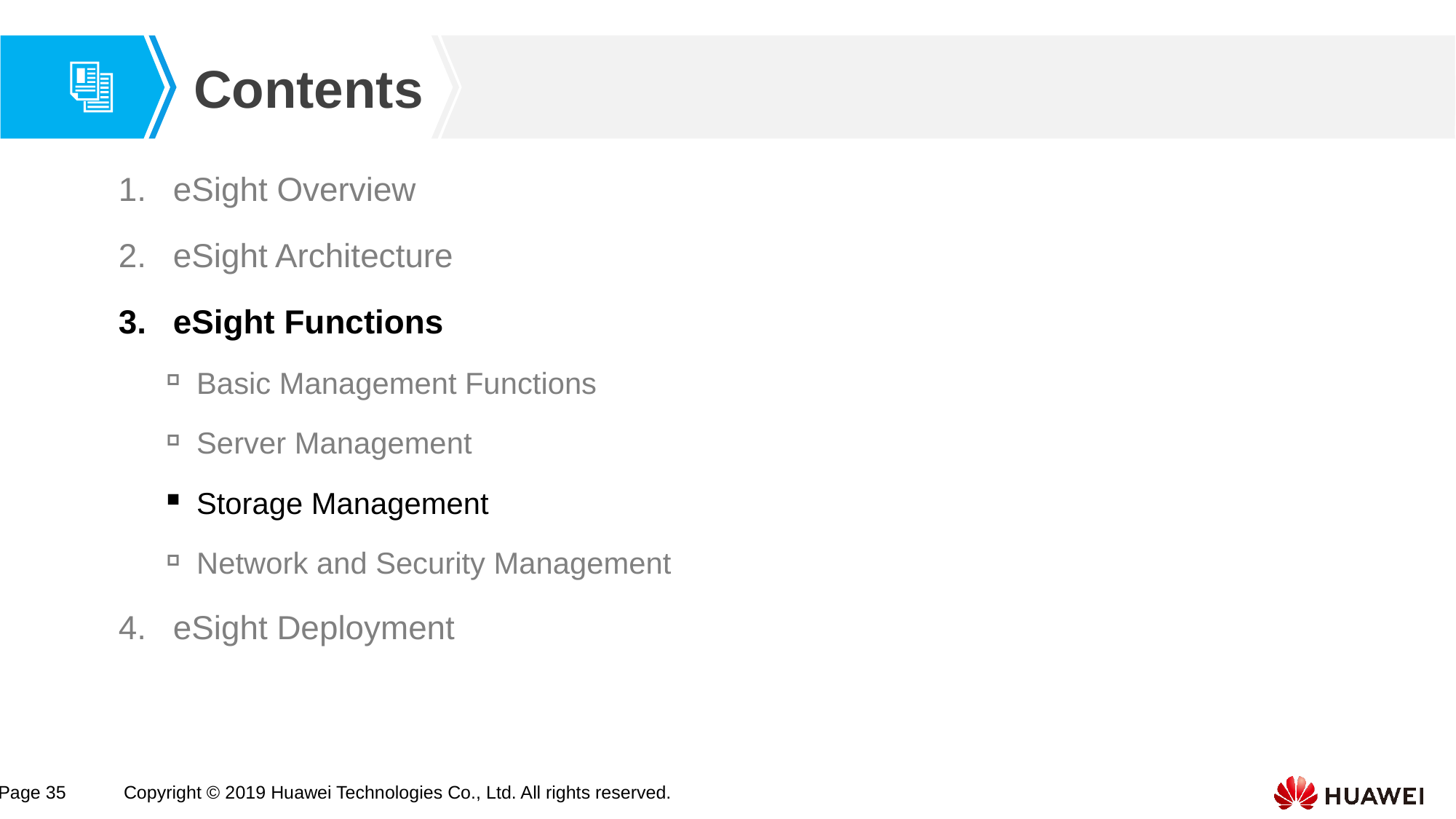

eSight Overview
eSight Architecture
eSight Functions
Basic Management Functions
Server Management
Storage Management
Network and Security Management
eSight Deployment